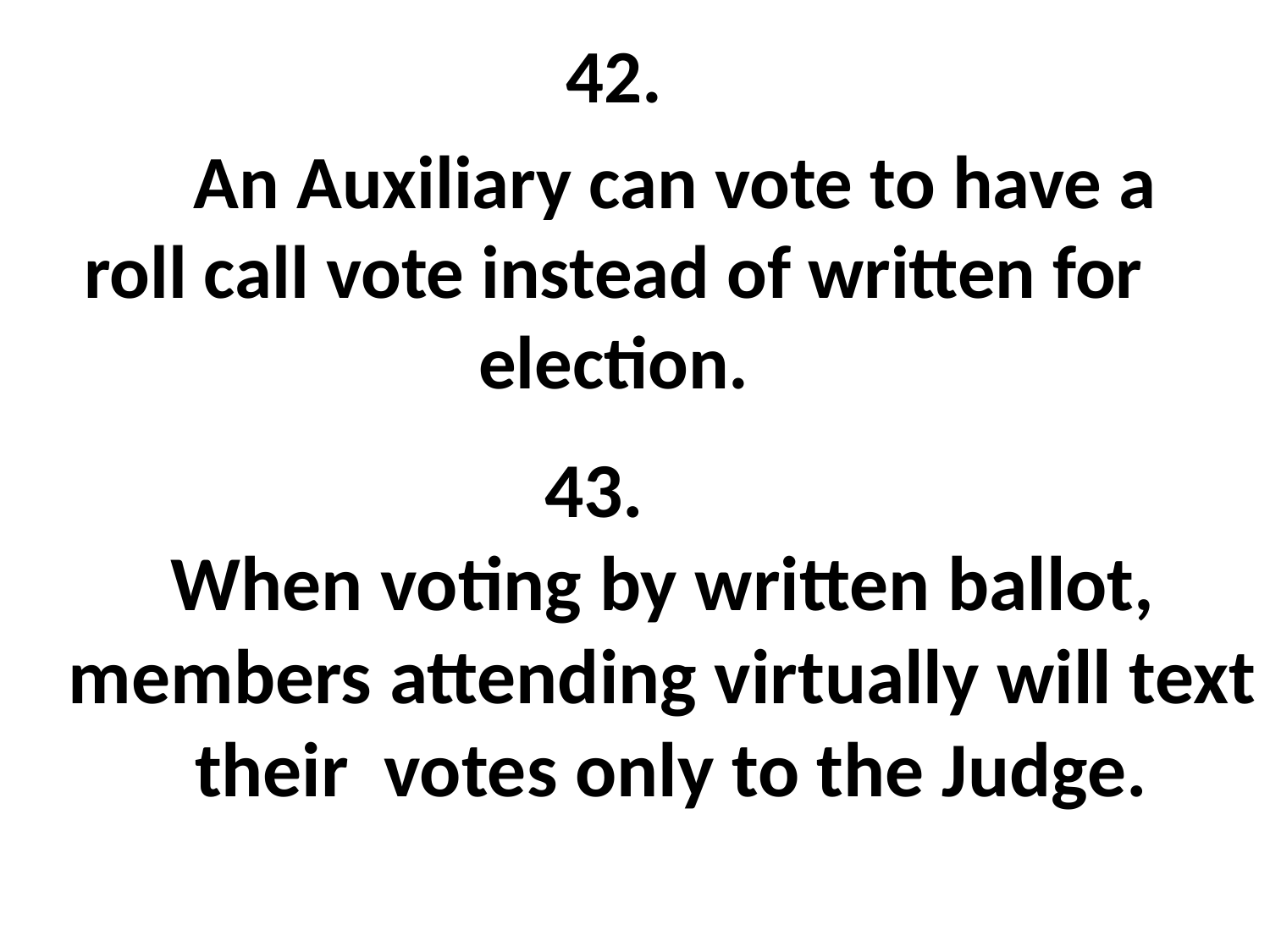

42.
 	An Auxiliary can vote to have a roll call vote instead of written for election.

43.
When voting by written ballot,
members attending virtually will text
their  votes only to the Judge.